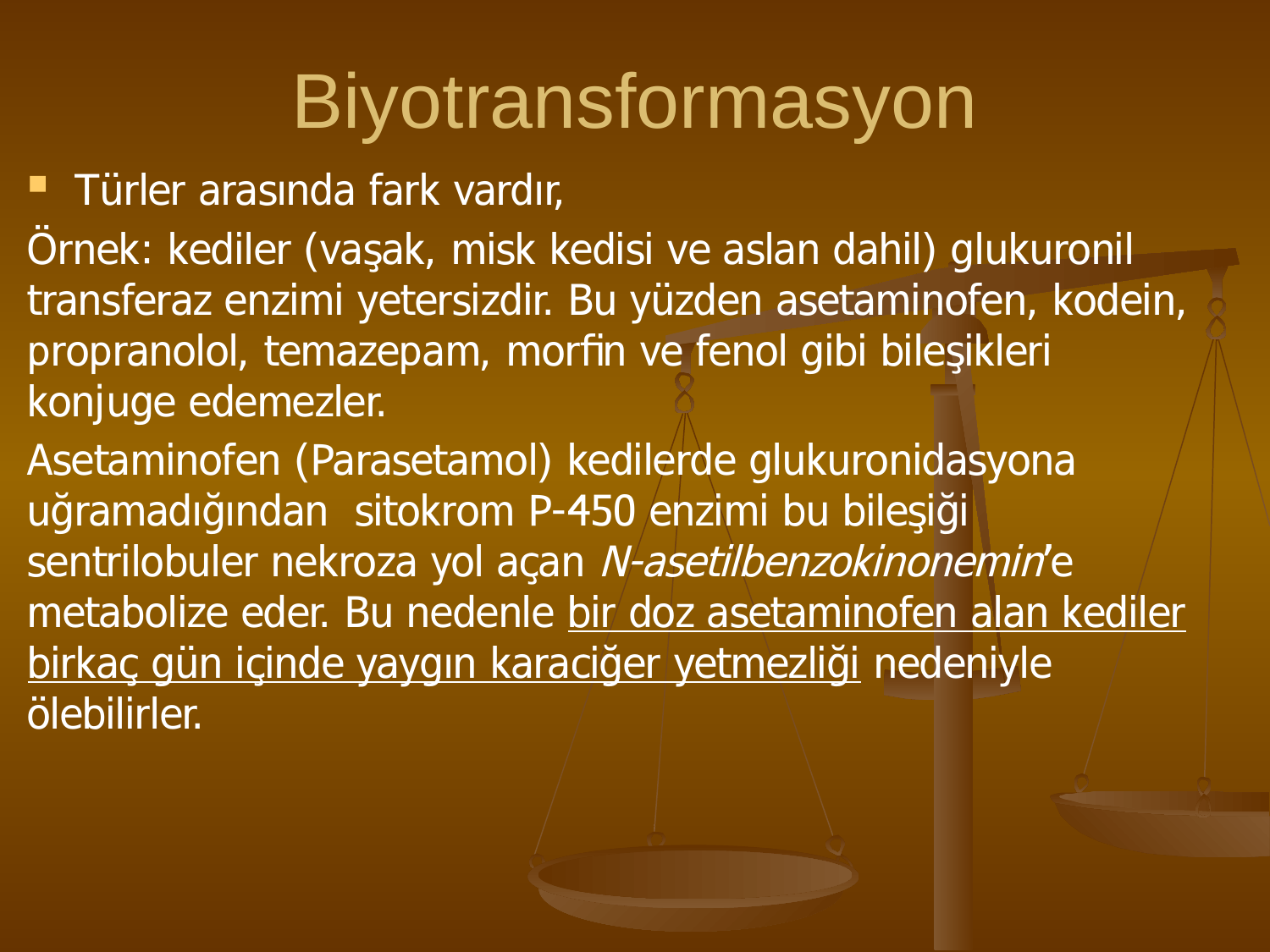

# Biyotransformasyon
Türler arasında fark vardır,
Örnek: kediler (vaşak, misk kedisi ve aslan dahil) glukuronil transferaz enzimi yetersizdir. Bu yüzden asetaminofen, kodein, propranolol, temazepam, morfin ve fenol gibi bileşikleri konjuge edemezler.
Asetaminofen (Parasetamol) kedilerde glukuronidasyona uğramadığından  sitokrom P-450 enzimi bu bileşiği sentrilobuler nekroza yol açan N-asetilbenzokinonemin’e metabolize eder. Bu nedenle bir doz asetaminofen alan kediler birkaç gün içinde yaygın karaciğer yetmezliği nedeniyle ölebilirler.